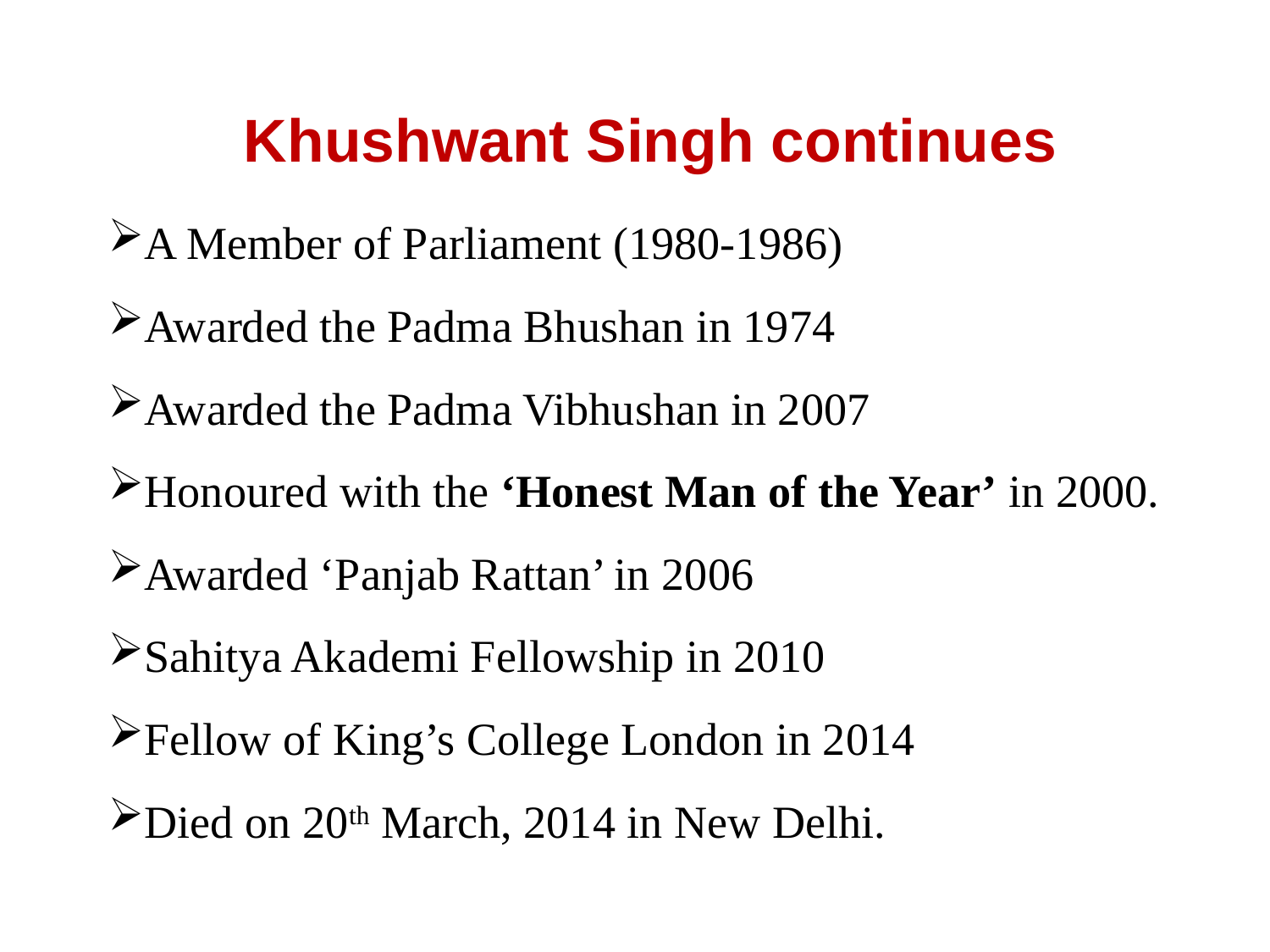

# Khushwant Singh continues
A Member of Parliament (1980-1986)
Awarded the Padma Bhushan in 1974
Awarded the Padma Vibhushan in 2007
Honoured with the ‘Honest Man of the Year’ in 2000.
Awarded ‘Panjab Rattan’ in 2006
Sahitya Akademi Fellowship in 2010
Fellow of King’s College London in 2014
Died on 20th March, 2014 in New Delhi.